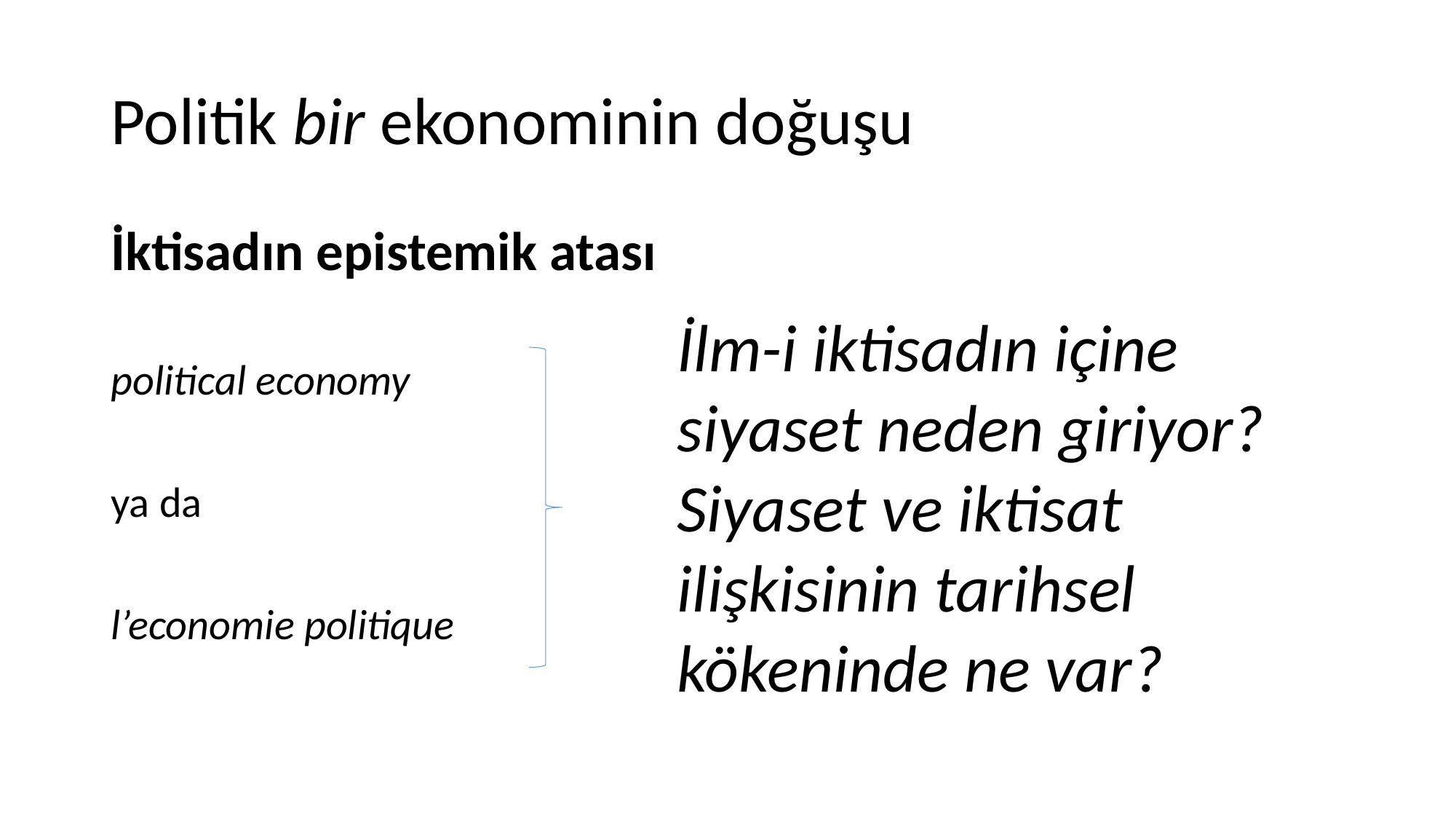

# Politik bir ekonominin doğuşu
İktisadın epistemik atası

political economy

ya da

l’economie politique

İlm-i iktisadın içine siyaset neden giriyor? Siyaset ve iktisat ilişkisinin tarihsel kökeninde ne var?